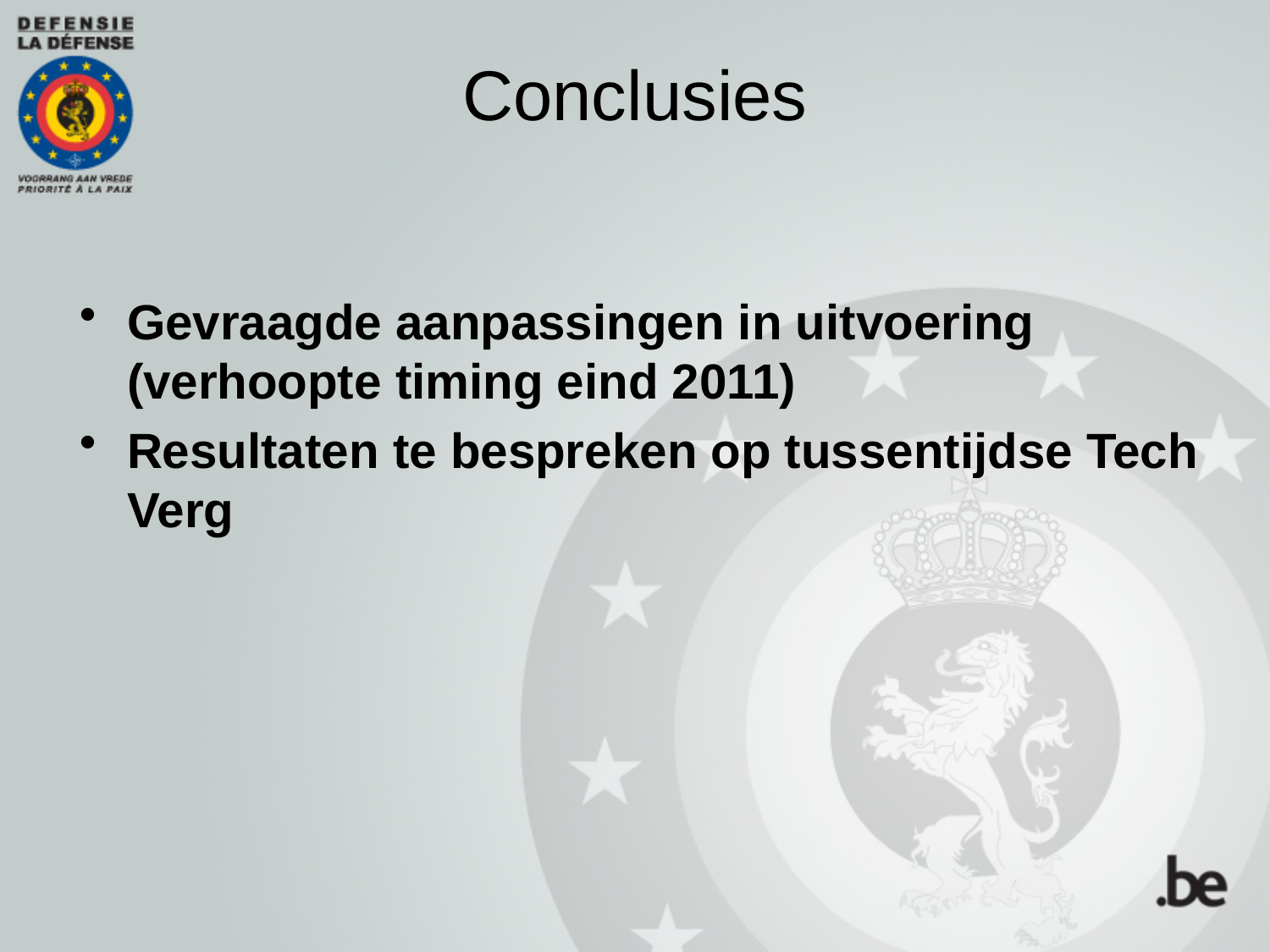

# Conclusies

Gevraagde aanpassingen in uitvoering (verhoopte timing eind 2011)
Resultaten te bespreken op tussentijdse Tech Verg